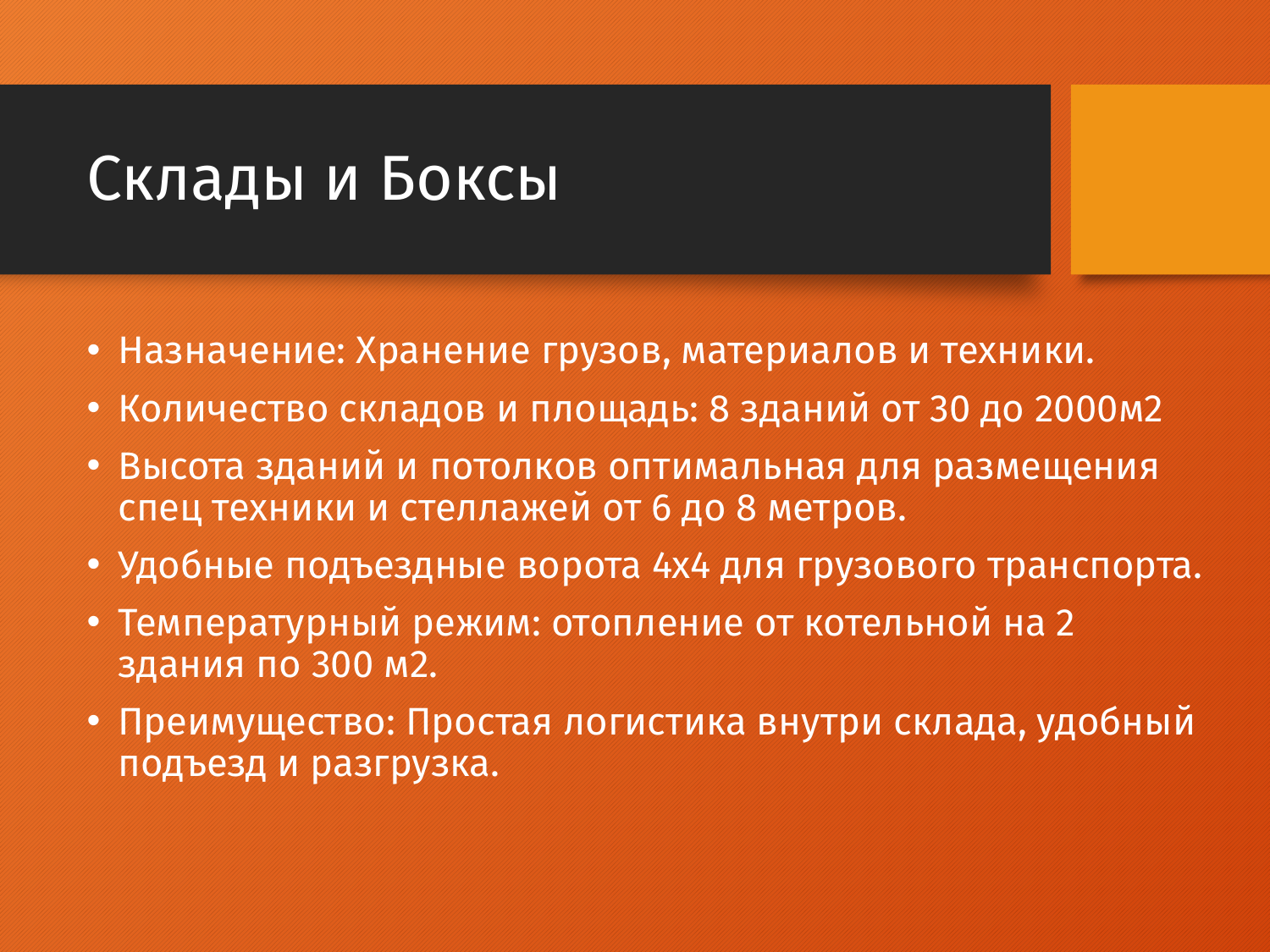

# Склады и Боксы
Назначение: Хранение грузов, материалов и техники.
Количество складов и площадь: 8 зданий от 30 до 2000м2
Высота зданий и потолков оптимальная для размещения спец техники и стеллажей от 6 до 8 метров.
Удобные подъездные ворота 4х4 для грузового транспорта.
Температурный режим: отопление от котельной на 2 здания по 300 м2.
Преимущество: Простая логистика внутри склада, удобный подъезд и разгрузка.